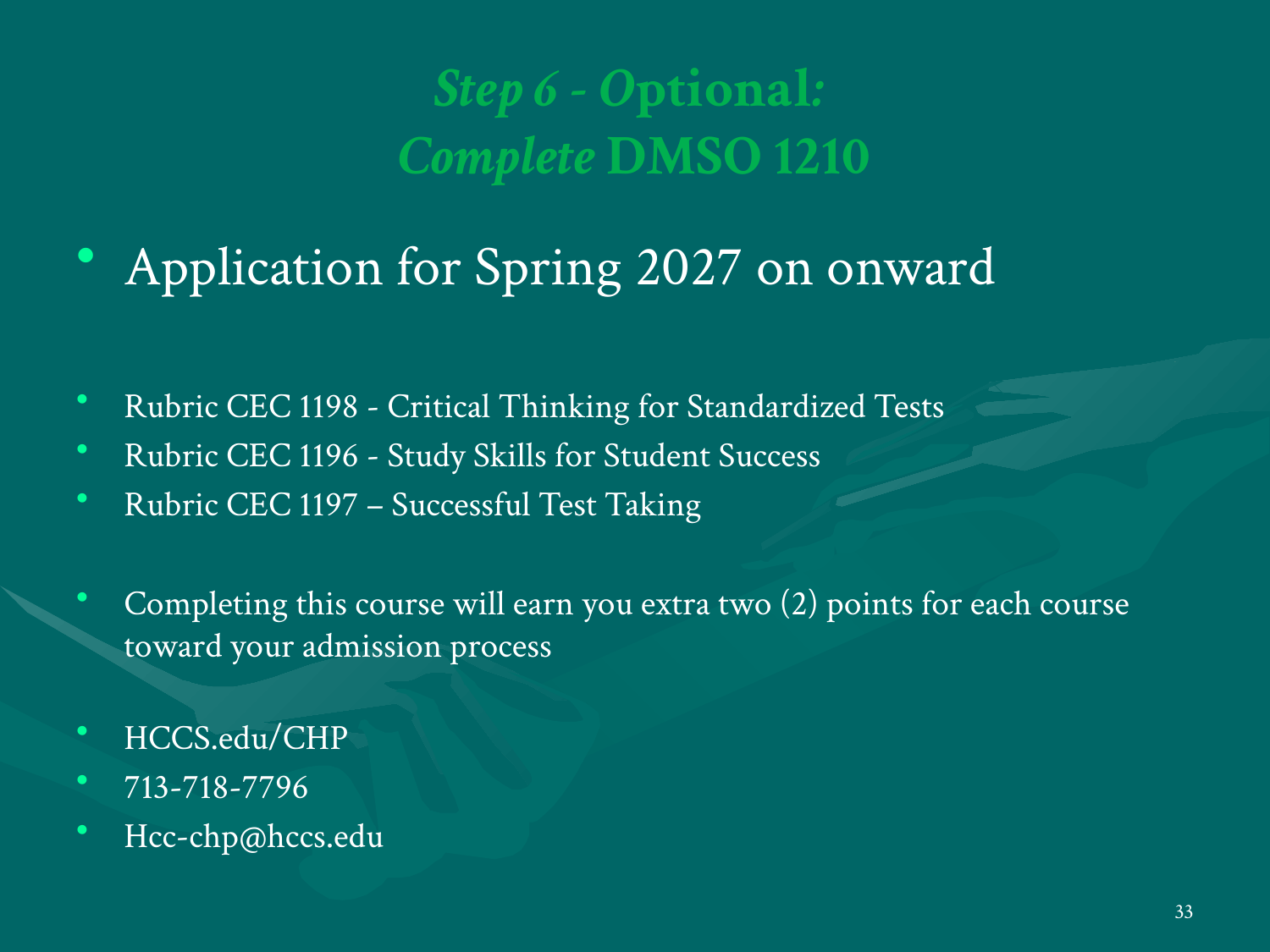

# Step 6 - Optional: Complete DMSO 1210
Application for Spring 2027 on onward

Rubric CEC 1198 - Critical Thinking for Standardized Tests
Rubric CEC 1196 - Study Skills for Student Success
Rubric CEC 1197 – Successful Test Taking

Completing this course will earn you extra two (2) points for each course  toward your admission process
HCCS.edu/CHP
713-718-7796
Hcc-chp@hccs.edu
33